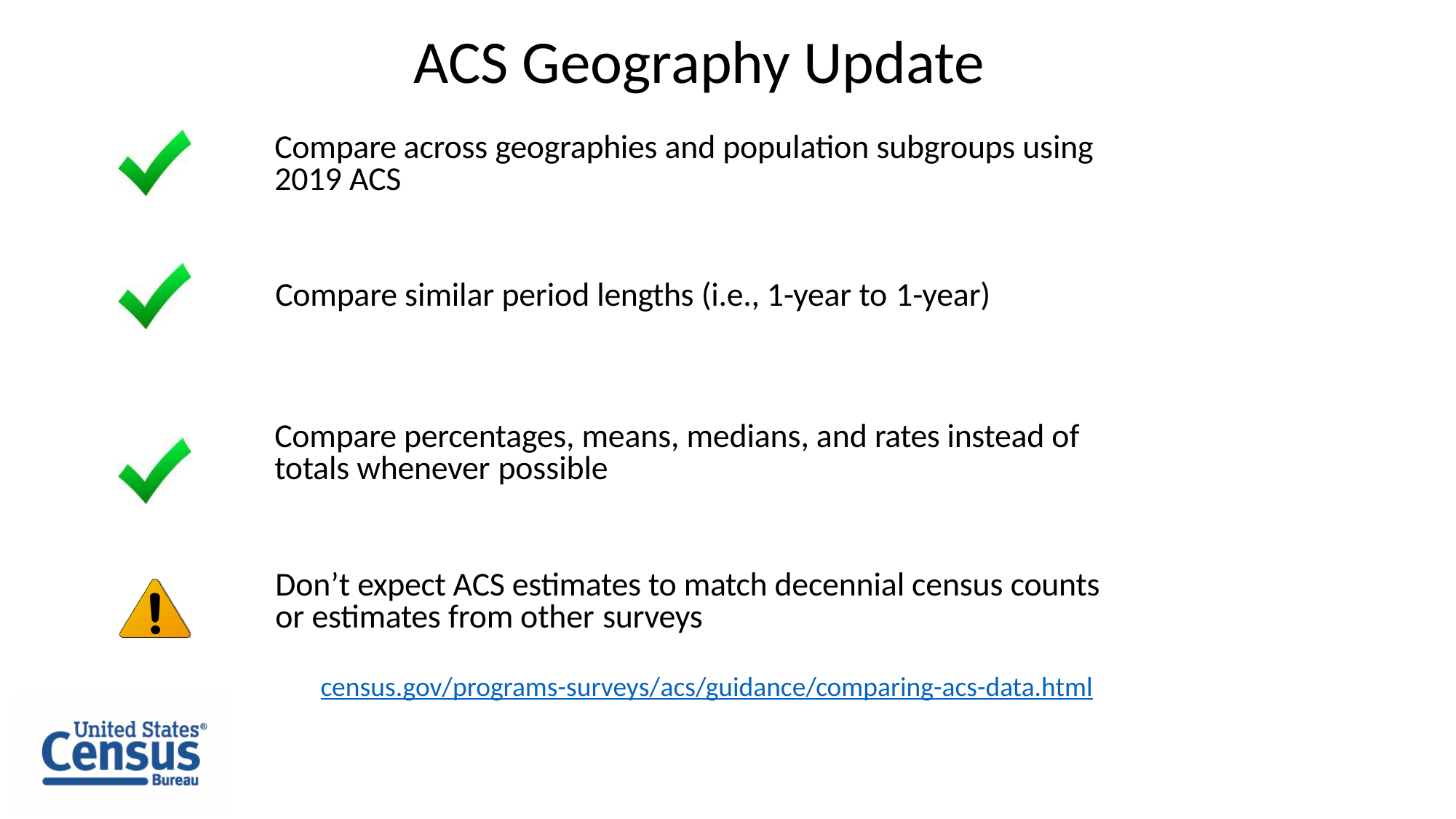

# ACS Geography Update
Compare across geographies and population subgroups using  2019 ACS

Compare similar period lengths (i.e., 1-year to 1-year)

Compare percentages, means, medians, and rates instead of  totals whenever possible

Don’t expect ACS estimates to match decennial census counts  or estimates from other surveys

census.gov/programs-surveys/acs/guidance/comparing-acs-data.html